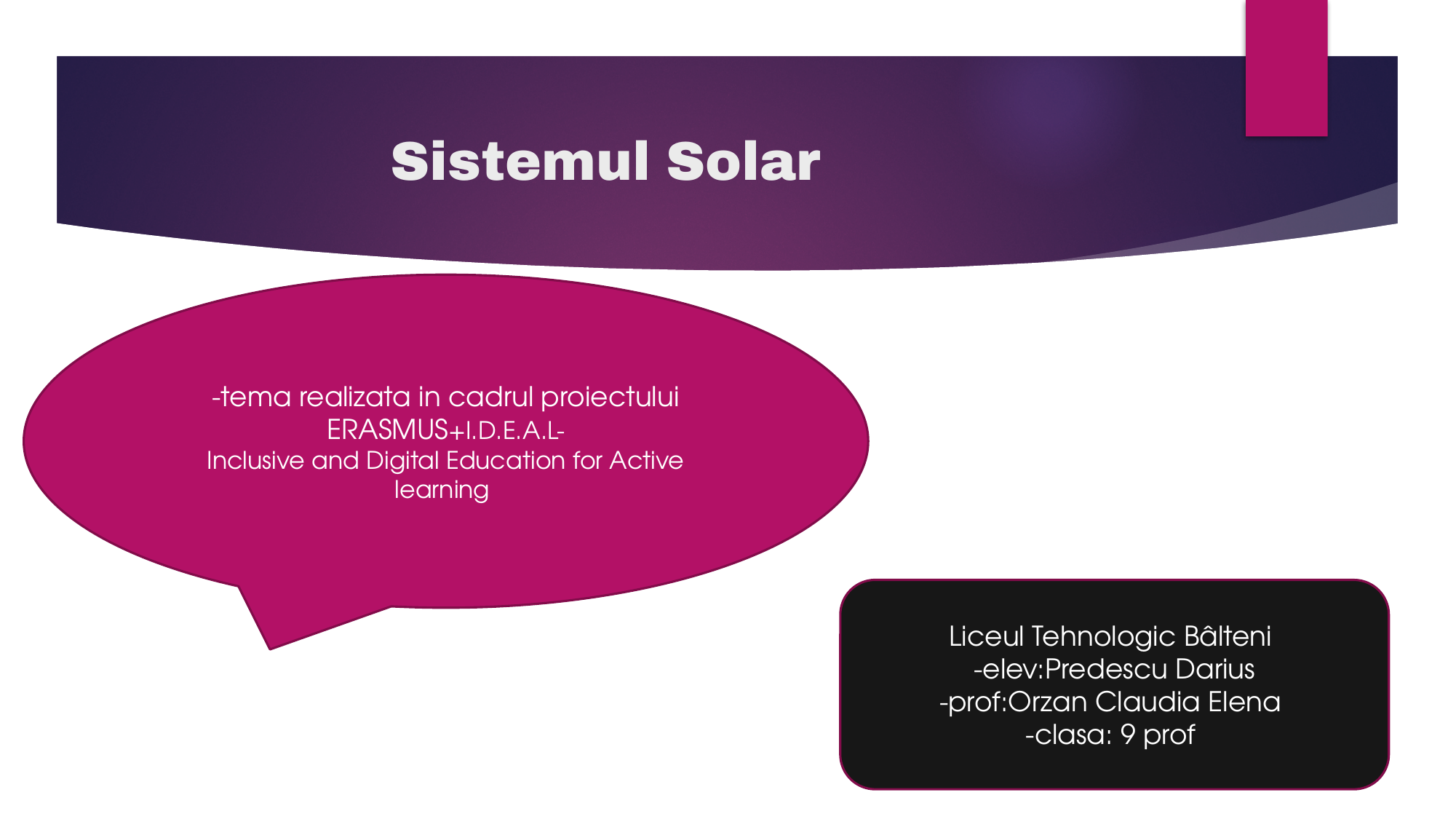

# Sistemul Solar

-tema realizata in cadrul proiectului
ERASMUS+I.D.E.A.L-
Inclusive and Digital Education for Active learning
Liceul Tehnologic Bâlteni
-elev:Predescu Darius
-prof:Orzan Claudia Elena
-clasa: 9 prof